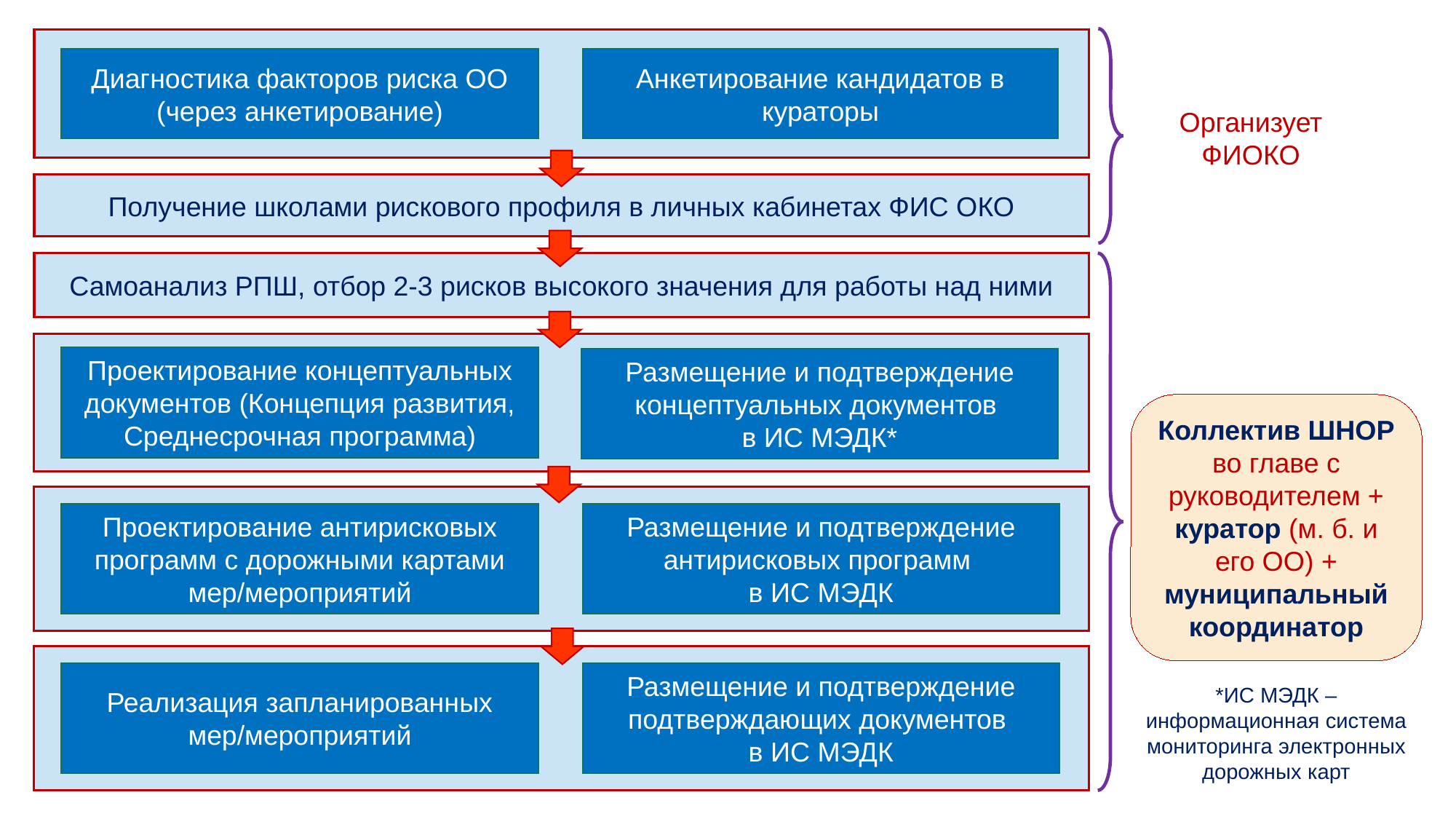

Диагностика факторов риска ОО (через анкетирование)
Анкетирование кандидатов в кураторы
Организует ФИОКО

Получение школами рискового профиля в личных кабинетах ФИС ОКО

Самоанализ РПШ, отбор 2-3 рисков высокого значения для работы над ними

Проектирование концептуальных документов (Концепция развития, Среднесрочная программа)
Размещение и подтверждение концептуальных документов
в ИС МЭДК*
Коллектив ШНОР во главе с руководителем + куратор (м. б. и его ОО) + муниципальный координатор

Проектирование антирисковых программ с дорожными картами мер/мероприятий
Размещение и подтверждение антирисковых программ
в ИС МЭДК

Реализация запланированных мер/мероприятий
Размещение и подтверждение подтверждающих документов
в ИС МЭДК
*ИС МЭДК –информационная система мониторинга электронных дорожных карт